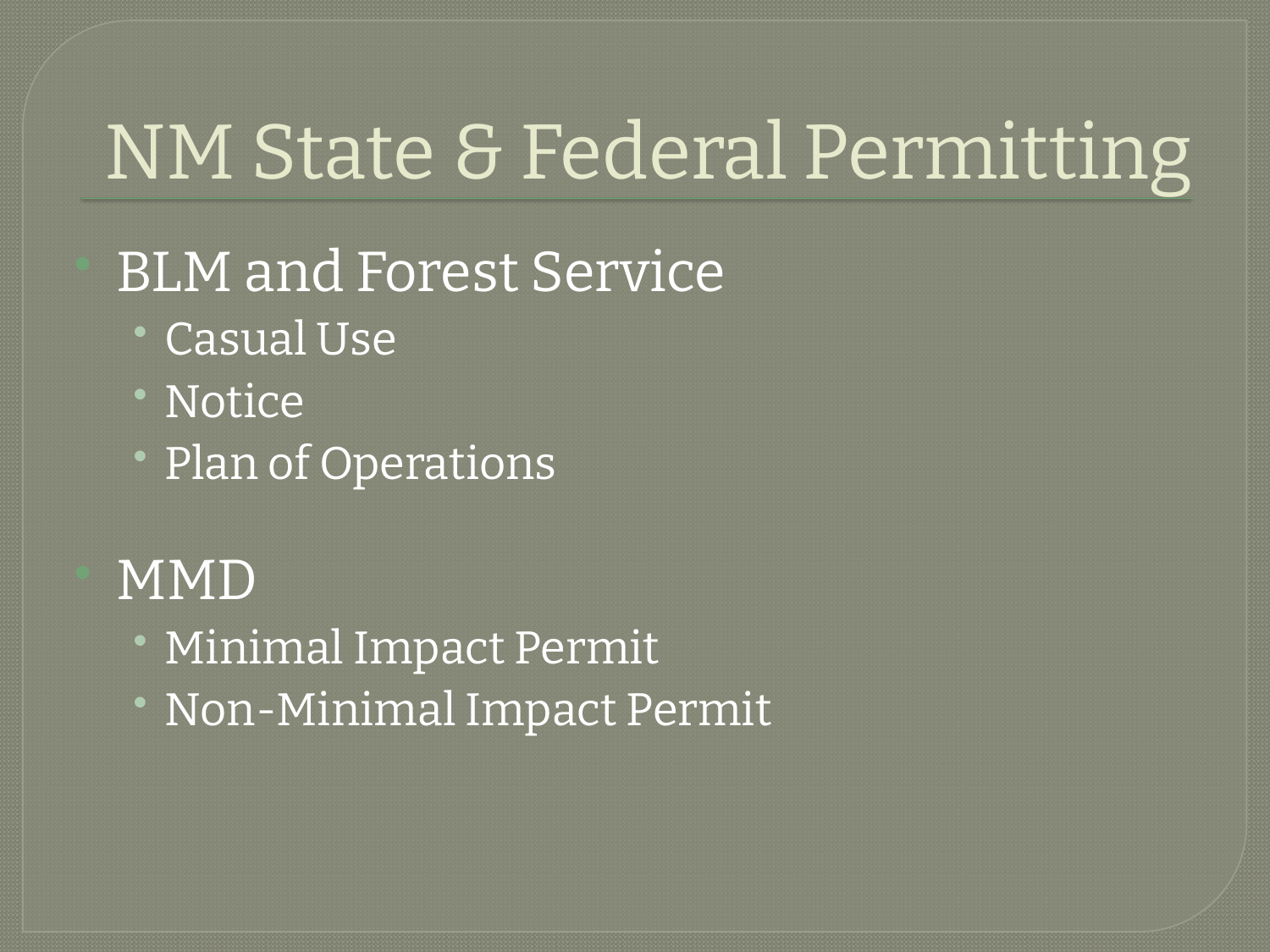

# NM State & Federal Permitting
BLM and Forest Service
Casual Use
Notice
Plan of Operations
MMD
Minimal Impact Permit
Non-Minimal Impact Permit